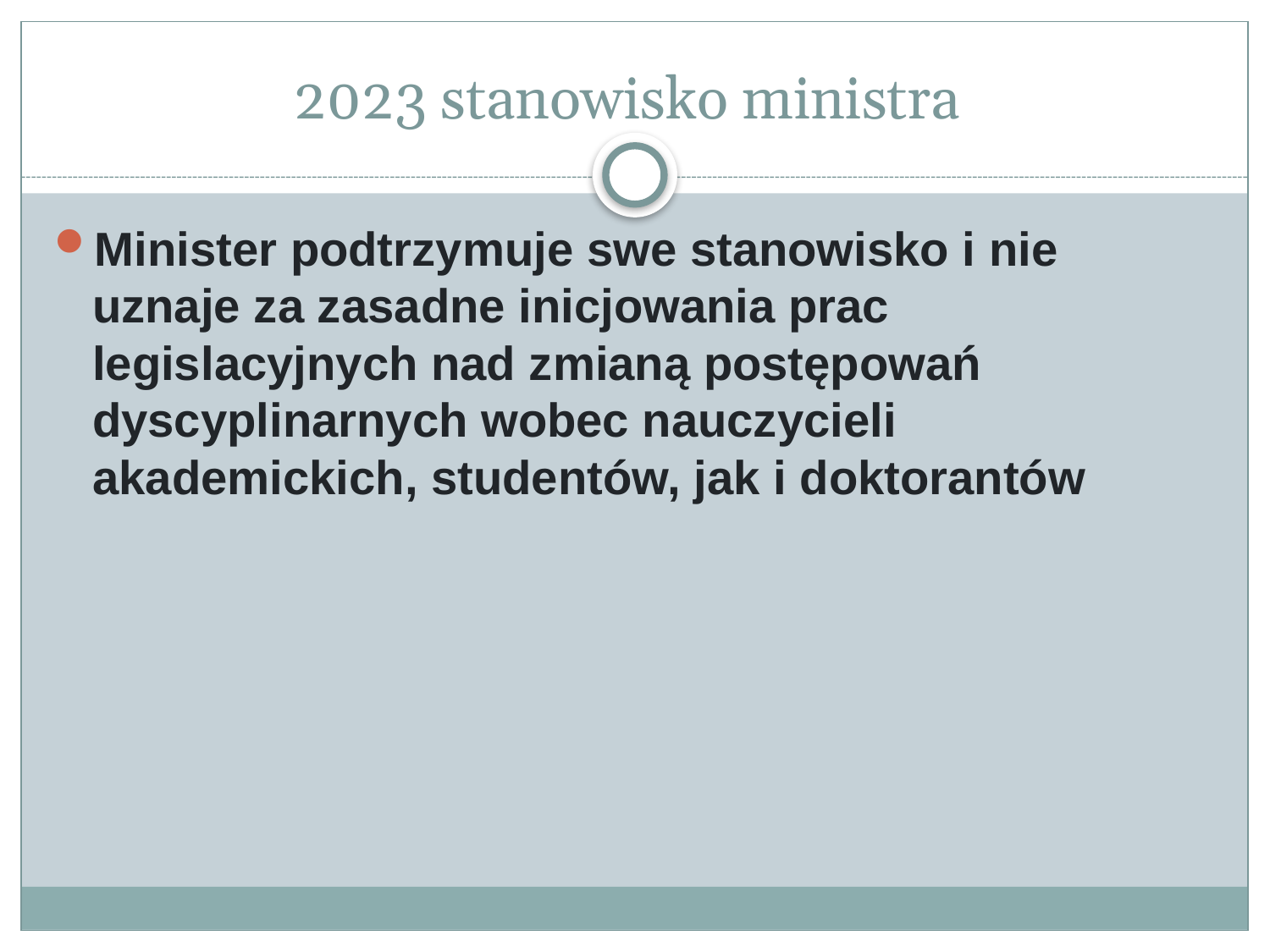

# 2023 stanowisko ministra
Minister podtrzymuje swe stanowisko i nie uznaje za zasadne inicjowania prac legislacyjnych nad zmianą postępowań dyscyplinarnych wobec nauczycieli akademickich, studentów, jak i doktorantów